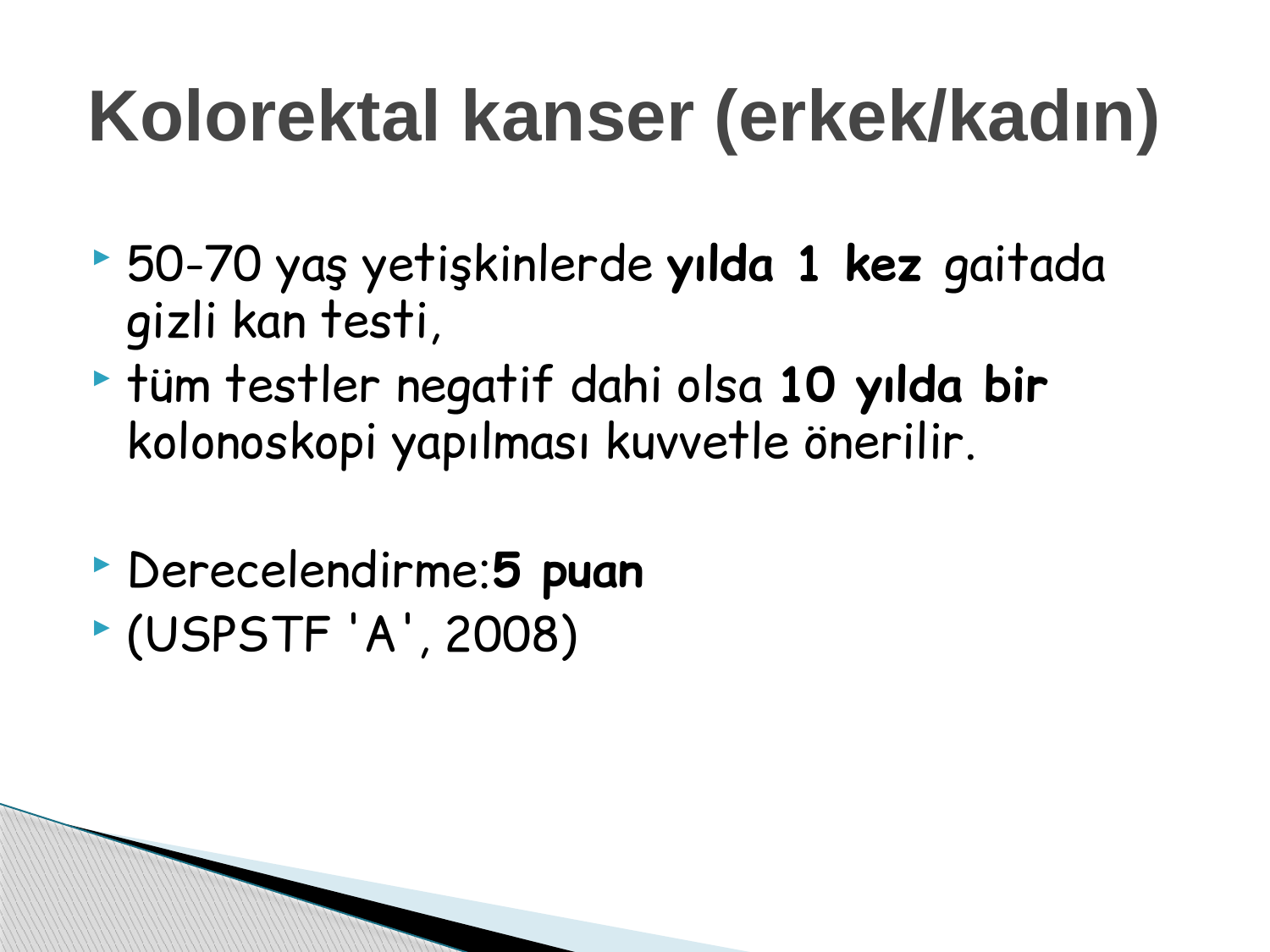

# Kolorektal kanser (erkek/kadın)
50-70 yaş yetişkinlerde yılda 1 kez gaitada gizli kan testi,
tüm testler negatif dahi olsa 10 yılda bir kolonoskopi yapılması kuvvetle önerilir.

Derecelendirme:5 puan
(USPSTF 'A', 2008)